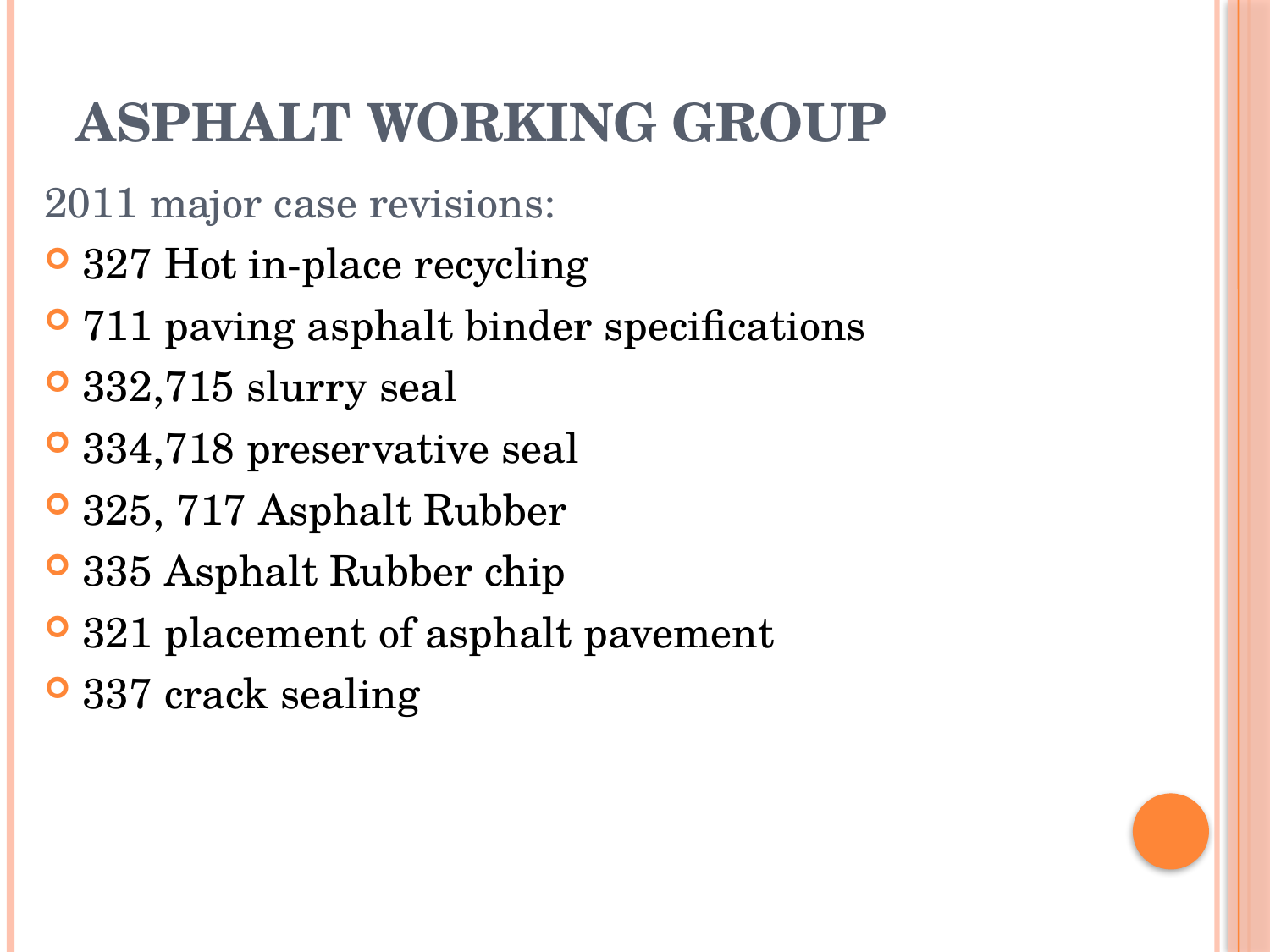

# Asphalt Working Group
2011 major case revisions:
327 Hot in-place recycling
711 paving asphalt binder specifications
332,715 slurry seal
334,718 preservative seal
325, 717 Asphalt Rubber
335 Asphalt Rubber chip
321 placement of asphalt pavement
337 crack sealing